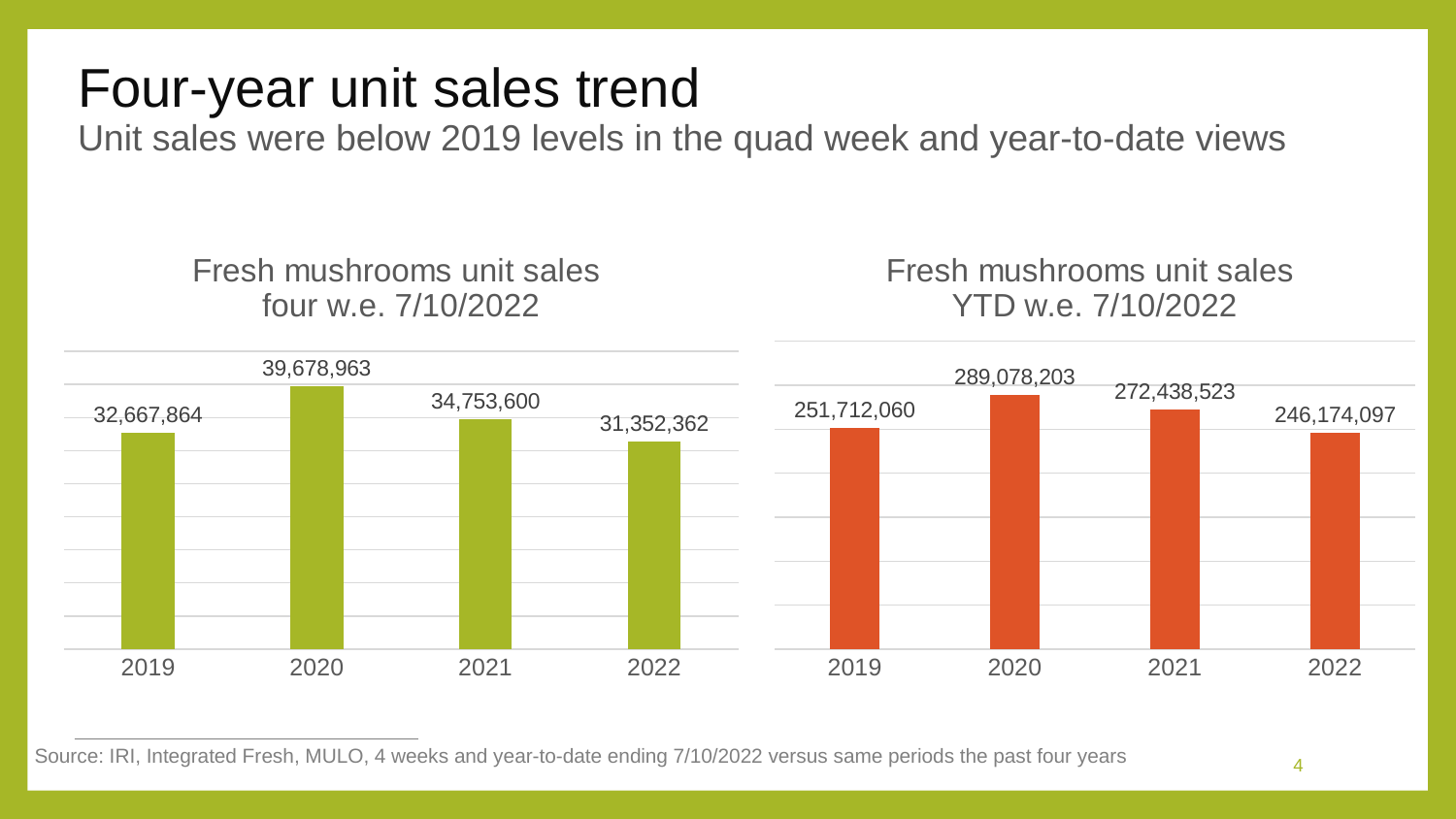

# Four-year unit sales trend Unit sales were below 2019 levels in the quad week and year-to-date views

### Chart: Fresh mushrooms unit sales four w.e. 7/10/2022

| Category | Four weeks ending 2/20/2022 |
|---|---|
| 2019 | 32667863.840837408 |
| 2020 | 39678962.74812487 |
| 2021 | 34753600.30307833 |
| 2022 | 31352361.56129195 |

### Chart: Fresh mushrooms unit sales YTD w.e. 7/10/2022

| Category | Four weeks ending 2/20/2022 |
|---|---|
| 2019 | 251712059.90673235 |
| 2020 | 289078203.2020895 |
| 2021 | 272438523.4850308 |
| 2022 | 246174096.97155732 |
Source: IRI, Integrated Fresh, MULO, 4 weeks and year-to-date ending 7/10/2022 versus same periods the past four years
4